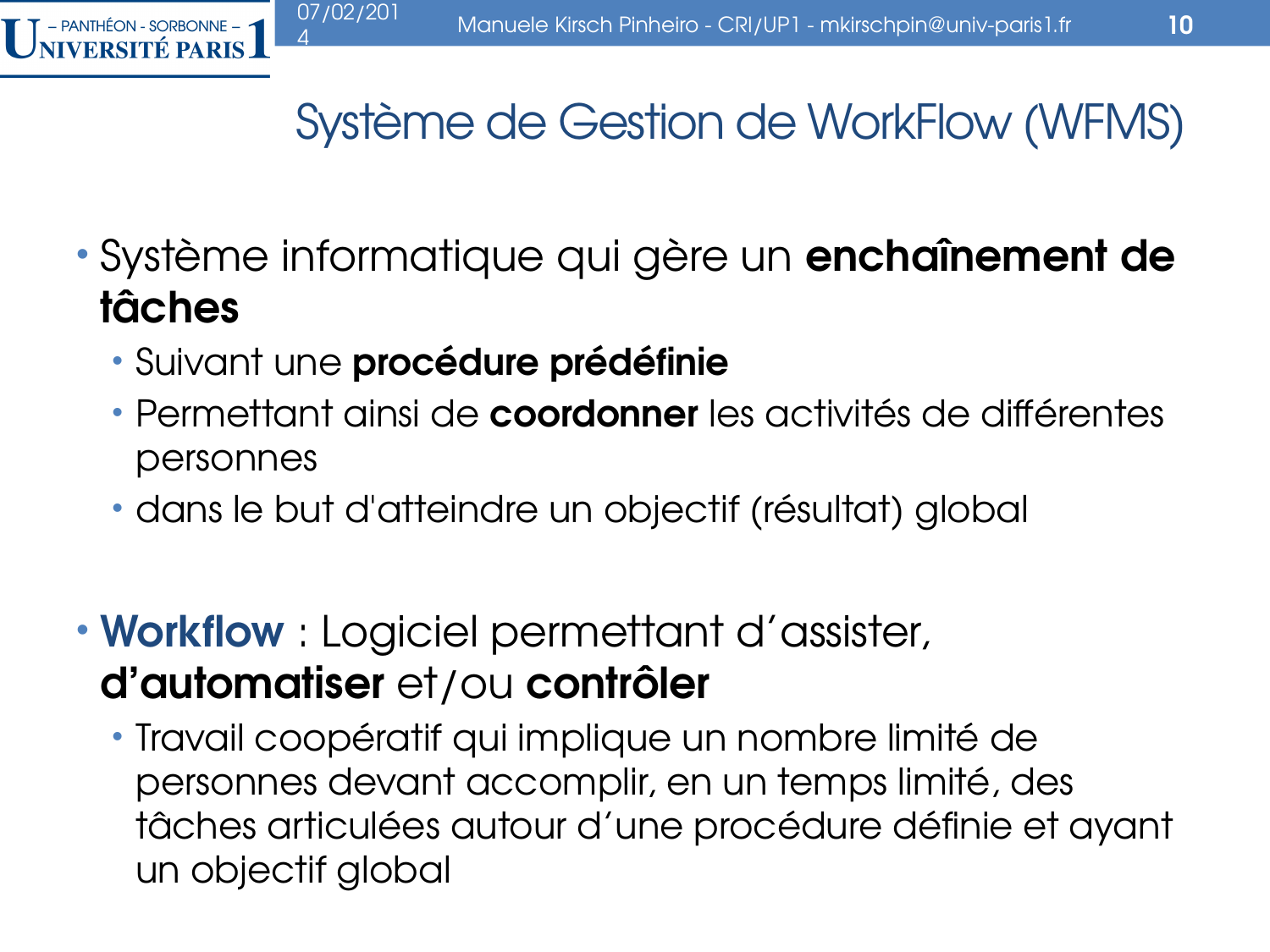

07/02/2014
Manuele Kirsch Pinheiro - CRI/UP1 - mkirschpin@univ-paris1.fr
10
# Système de Gestion de WorkFlow (WFMS)
Système informatique qui gère un enchaînement de tâches
Suivant une procédure prédéfinie
Permettant ainsi de coordonner les activités de différentes personnes
dans le but d'atteindre un objectif (résultat) global

Workflow : Logiciel permettant d’assister, d’automatiser et/ou contrôler
Travail coopératif qui implique un nombre limité de personnes devant accomplir, en un temps limité, des tâches articulées autour d’une procédure définie et ayant un objectif global